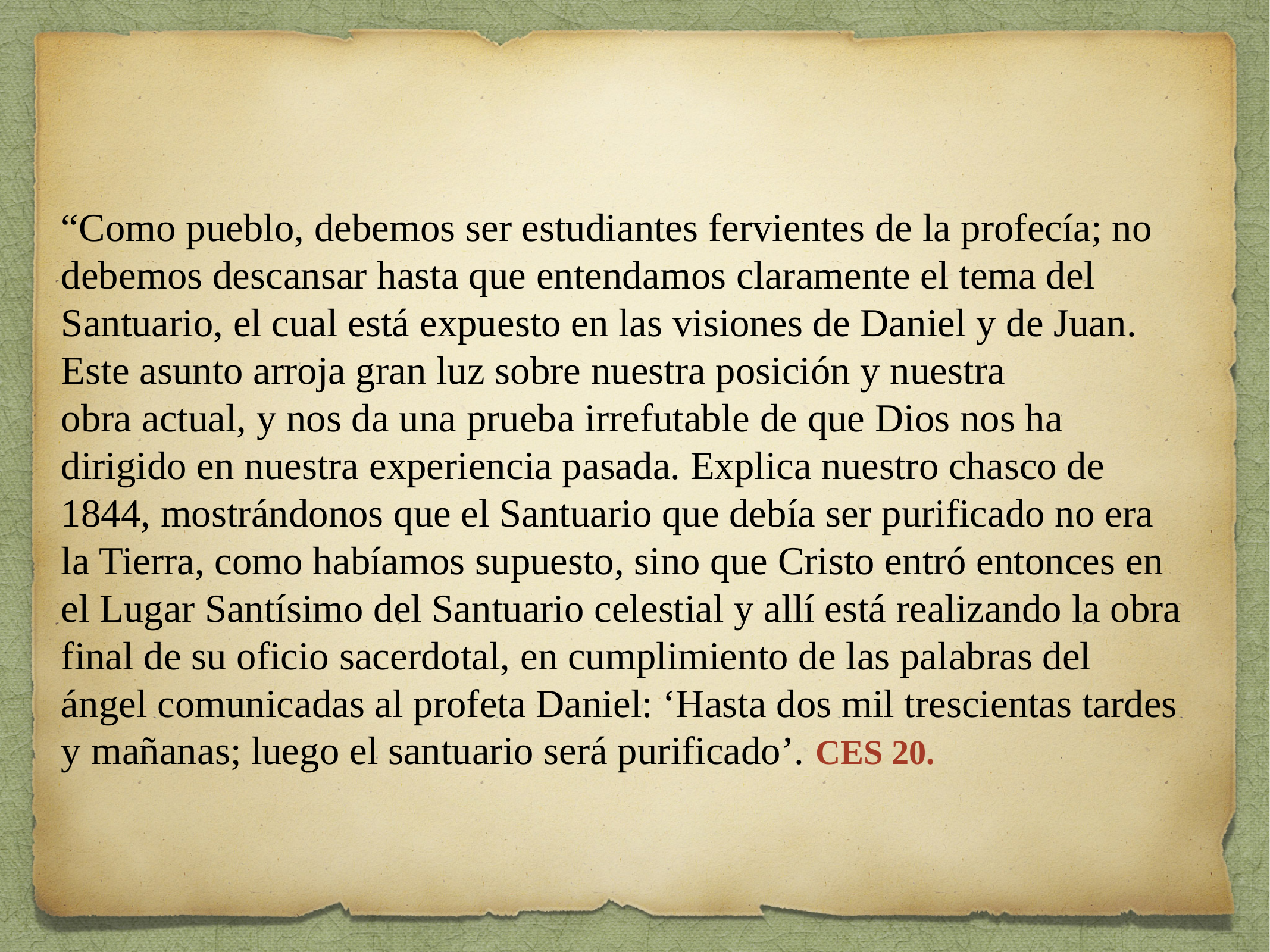

“Como pueblo, debemos ser estudiantes fervientes de la profecía; no debemos descansar hasta que entendamos claramente el tema del Santuario, el cual está expuesto en las visiones de Daniel y de Juan. Este asunto arroja gran luz sobre nuestra posición y nuestra obra actual, y nos da una prueba irrefutable de que Dios nos ha dirigido en nuestra experiencia pasada. Explica nuestro chasco de 1844, mostrándonos que el Santuario que debía ser purificado no era la Tierra, como habíamos supuesto, sino que Cristo entró entonces en el Lugar Santísimo del Santuario celestial y allí está realizando la obra final de su oficio sacerdotal, en cumplimiento de las palabras del ángel comunicadas al profeta Daniel: ‘Hasta dos mil trescientas tardes y mañanas; luego el santuario será purificado’. CES 20.